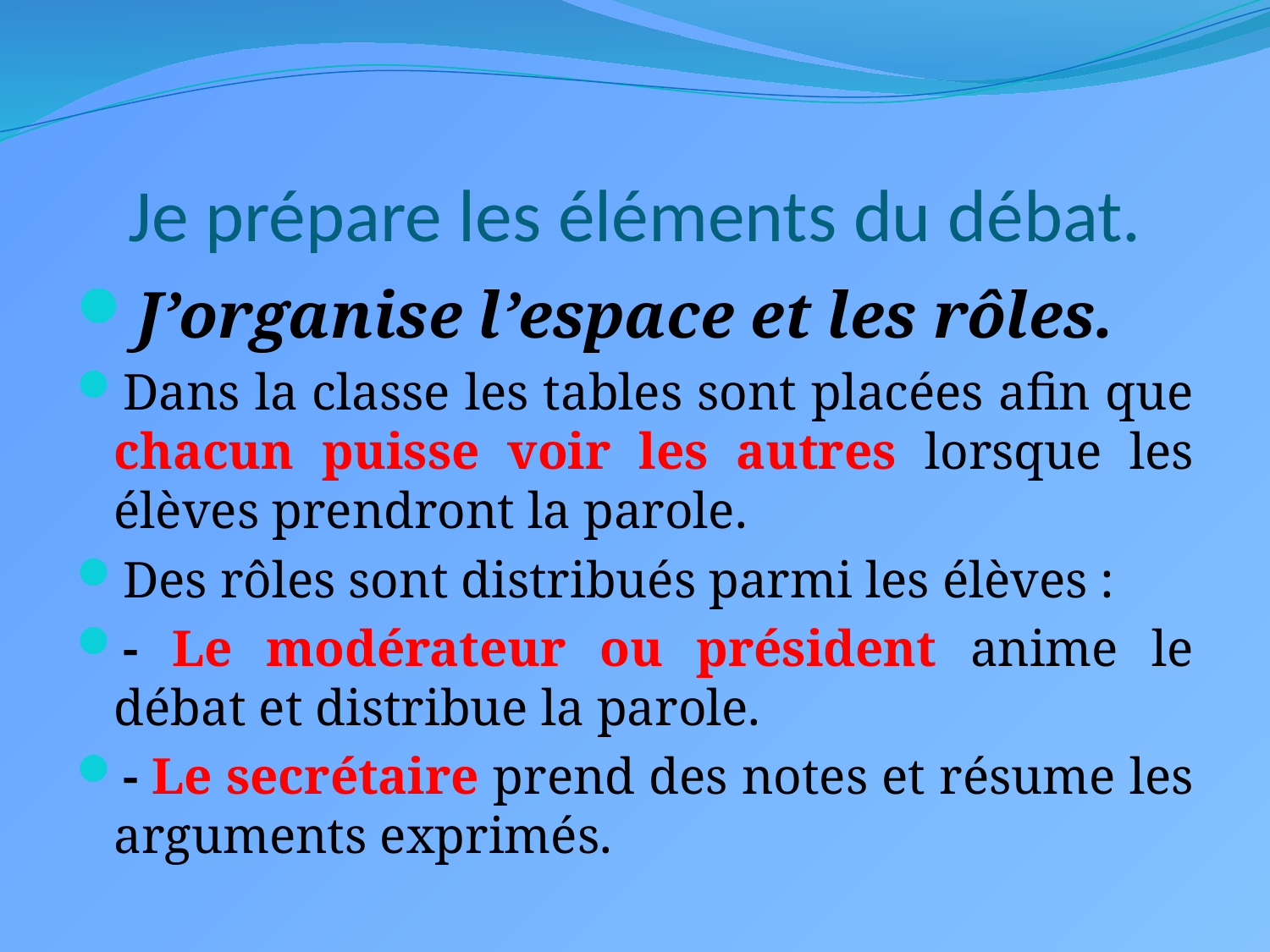

# Je prépare les éléments du débat.
J’organise l’espace et les rôles.
Dans la classe les tables sont placées afin que chacun puisse voir les autres lorsque les élèves prendront la parole.
Des rôles sont distribués parmi les élèves :
- Le modérateur ou président anime le débat et distribue la parole.
- Le secrétaire prend des notes et résume les arguments exprimés.